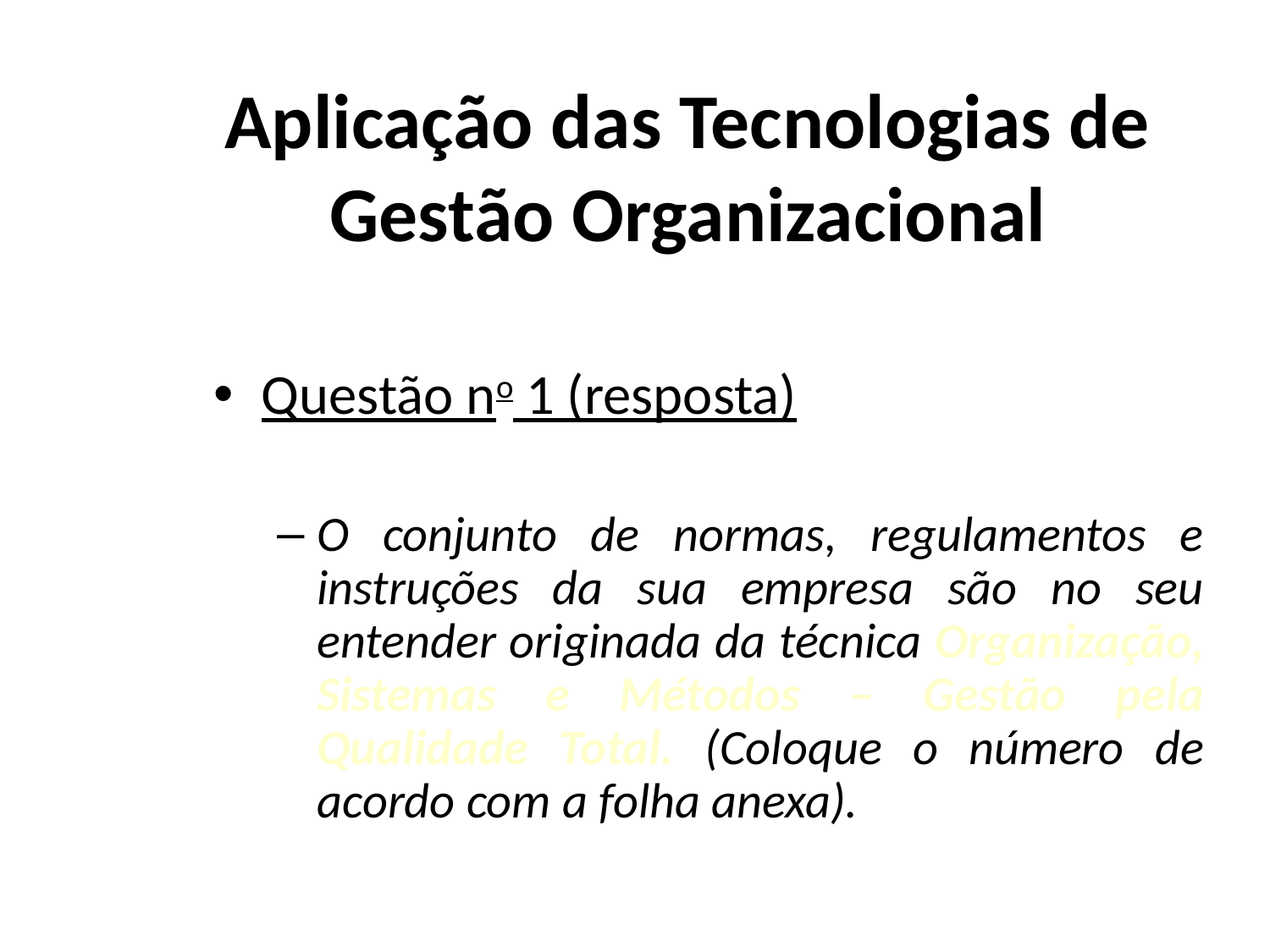

# Aplicação das Tecnologias de Gestão Organizacional
Questão no 1 (resposta)

O conjunto de normas, regulamentos e instruções da sua empresa são no seu entender originada da técnica Organização, Sistemas e Métodos – Gestão pela Qualidade Total. (Coloque o número de acordo com a folha anexa).